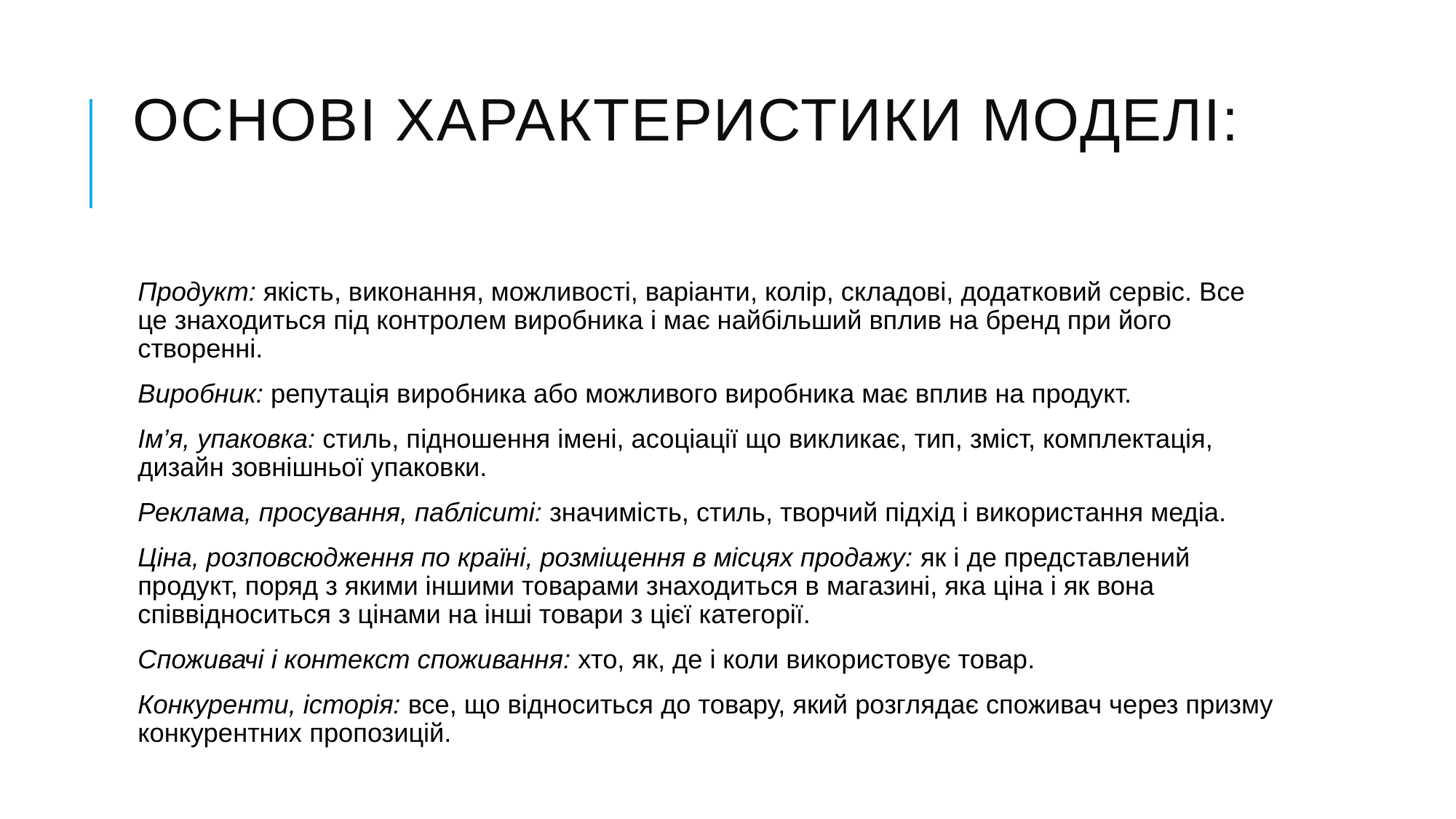

# Основі характеристики моделі:
Продукт: якість, виконання, можливості, варіанти, колір, складові, додатковий сервіс. Все це знаходиться під контролем виробника і має найбільший вплив на бренд при його створенні.
Виробник: репутація виробника або можливого виробника має вплив на продукт.
Ім’я, упаковка: стиль, підношення імені, асоціації що викликає, тип, зміст, комплектація, дизайн зовнішньої упаковки.
Реклама, просування, пабліситі: значимість, стиль, творчий підхід і використання медіа.
Ціна, розповсюдження по країні, розміщення в місцях продажу: як і де представлений продукт, поряд з якими іншими товарами знаходиться в магазині, яка ціна і як вона співвідноситься з цінами на інші товари з цієї категорії.
Споживачі і контекст споживання: хто, як, де і коли використовує товар.
Конкуренти, історія: все, що відноситься до товару, який розглядає споживач через призму конкурентних пропозицій.